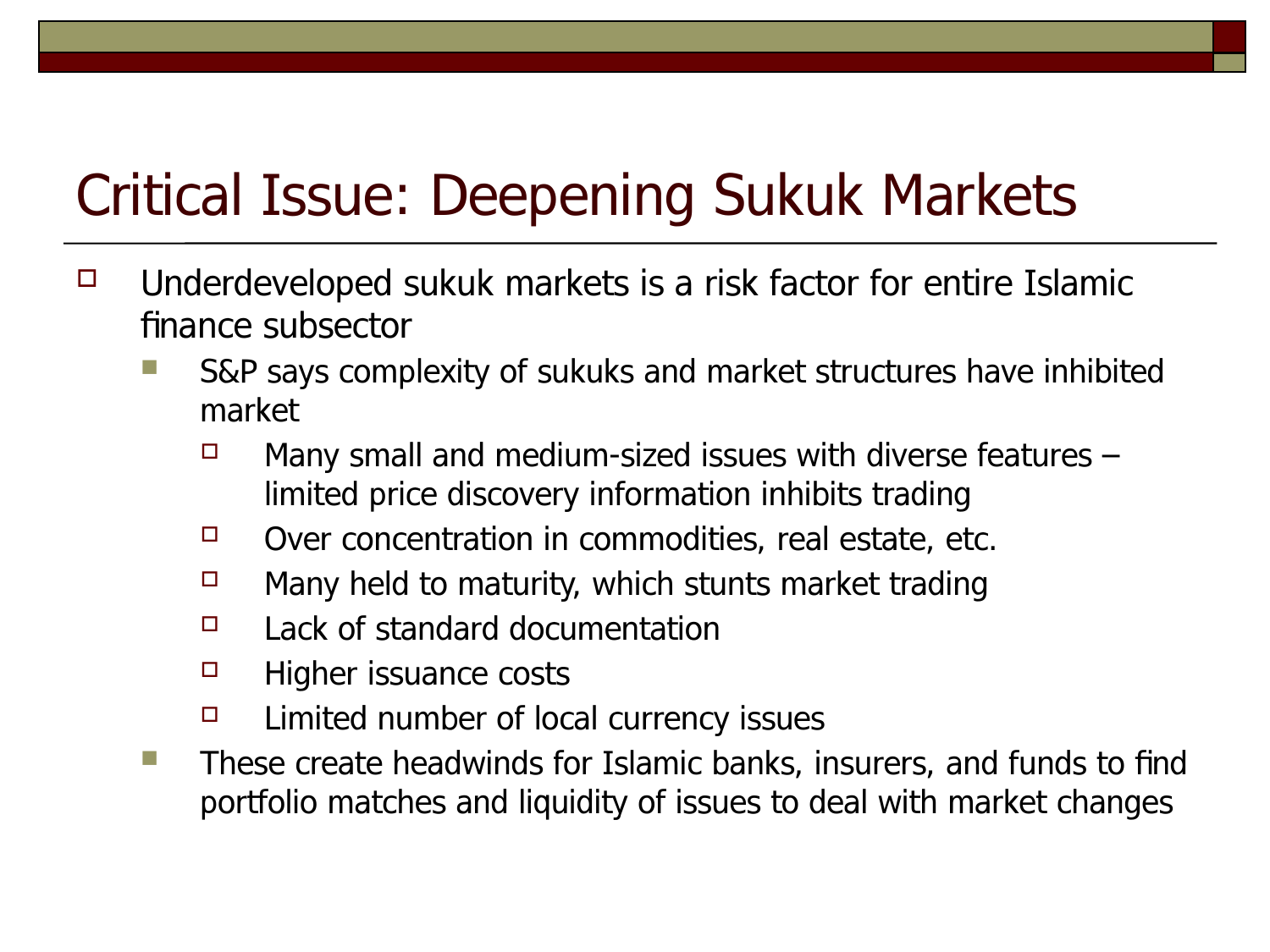

# Critical Issue: Deepening Sukuk Markets
Underdeveloped sukuk markets is a risk factor for entire Islamic finance subsector
S&P says complexity of sukuks and market structures have inhibited market
Many small and medium-sized issues with diverse features – limited price discovery information inhibits trading
Over concentration in commodities, real estate, etc.
Many held to maturity, which stunts market trading
Lack of standard documentation
Higher issuance costs
Limited number of local currency issues
These create headwinds for Islamic banks, insurers, and funds to find portfolio matches and liquidity of issues to deal with market changes